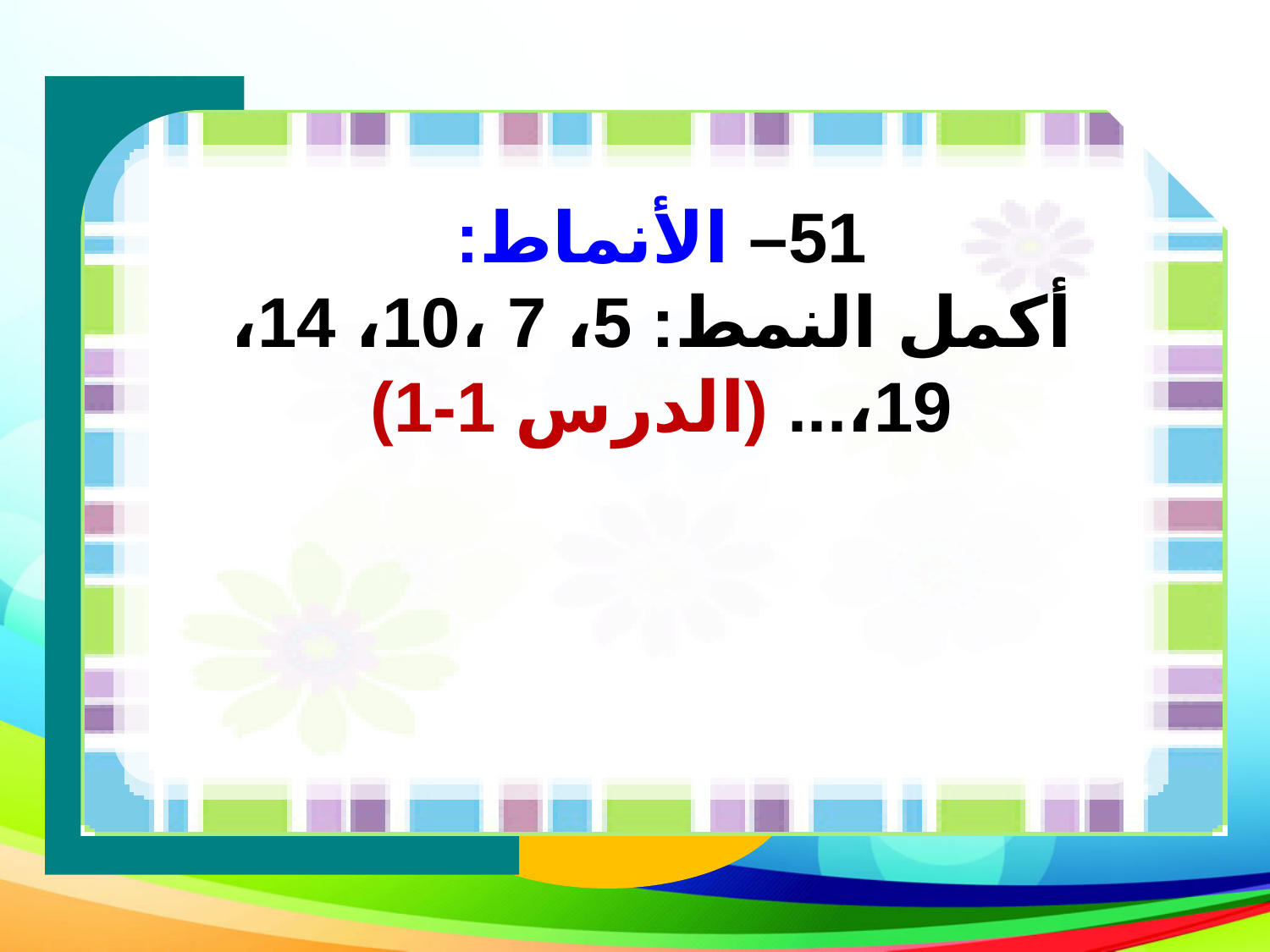

51– الأنماط:
 أكمل النمط: 5، 7 ،10، 14، 19،... (الدرس 1-1)